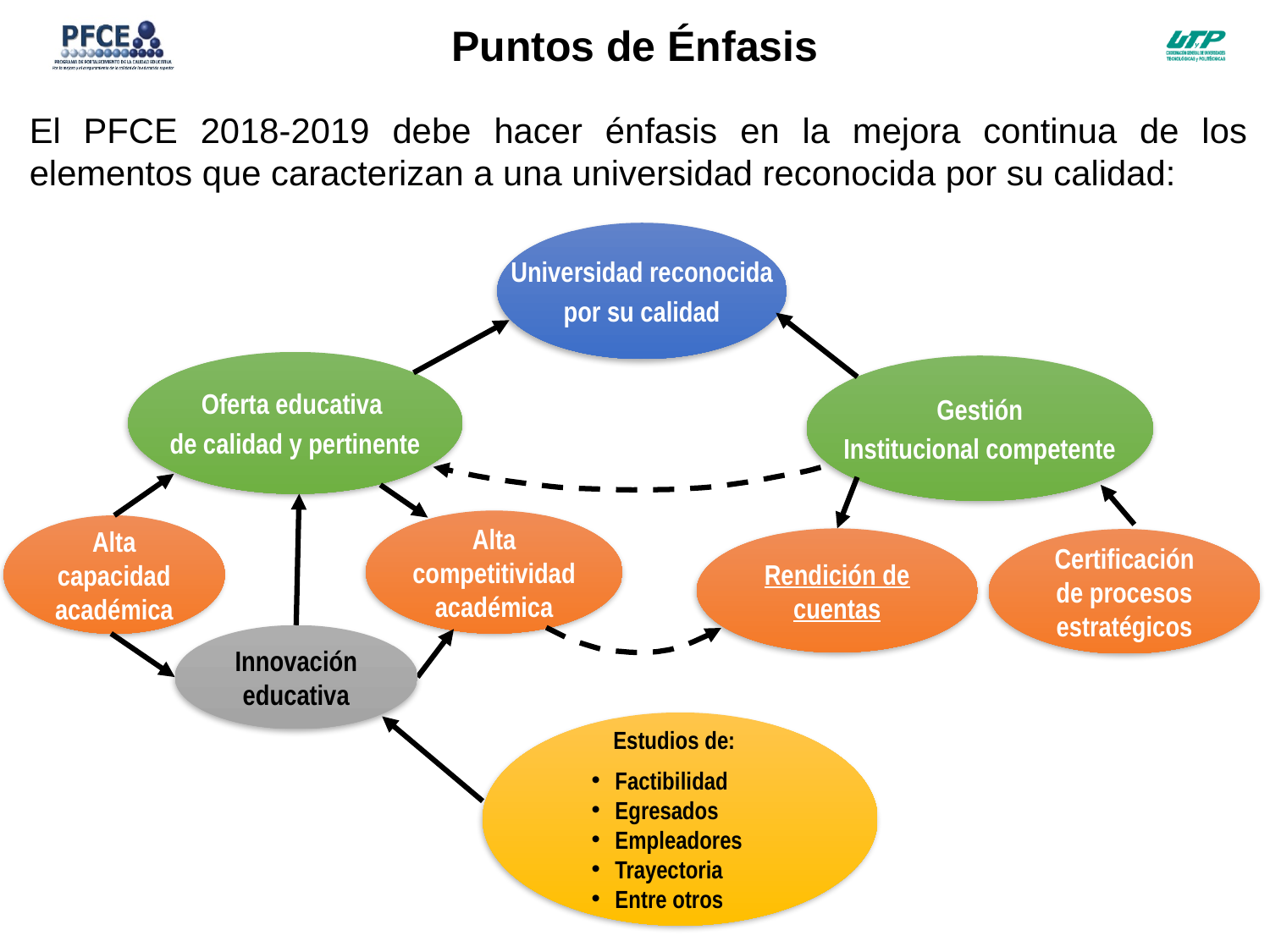

Puntos de Énfasis
El PFCE 2018-2019 debe hacer énfasis en la mejora continua de los elementos que caracterizan a una universidad reconocida por su calidad:
Universidad reconocida
por su calidad
Oferta educativa
de calidad y pertinente
Gestión
Institucional competente

Alta competitividad académica
Alta capacidad académica
Rendición de cuentas
Certificación de procesos estratégicos
Innovación educativa

Estudios de:
Factibilidad
Egresados
Empleadores
Trayectoria
Entre otros